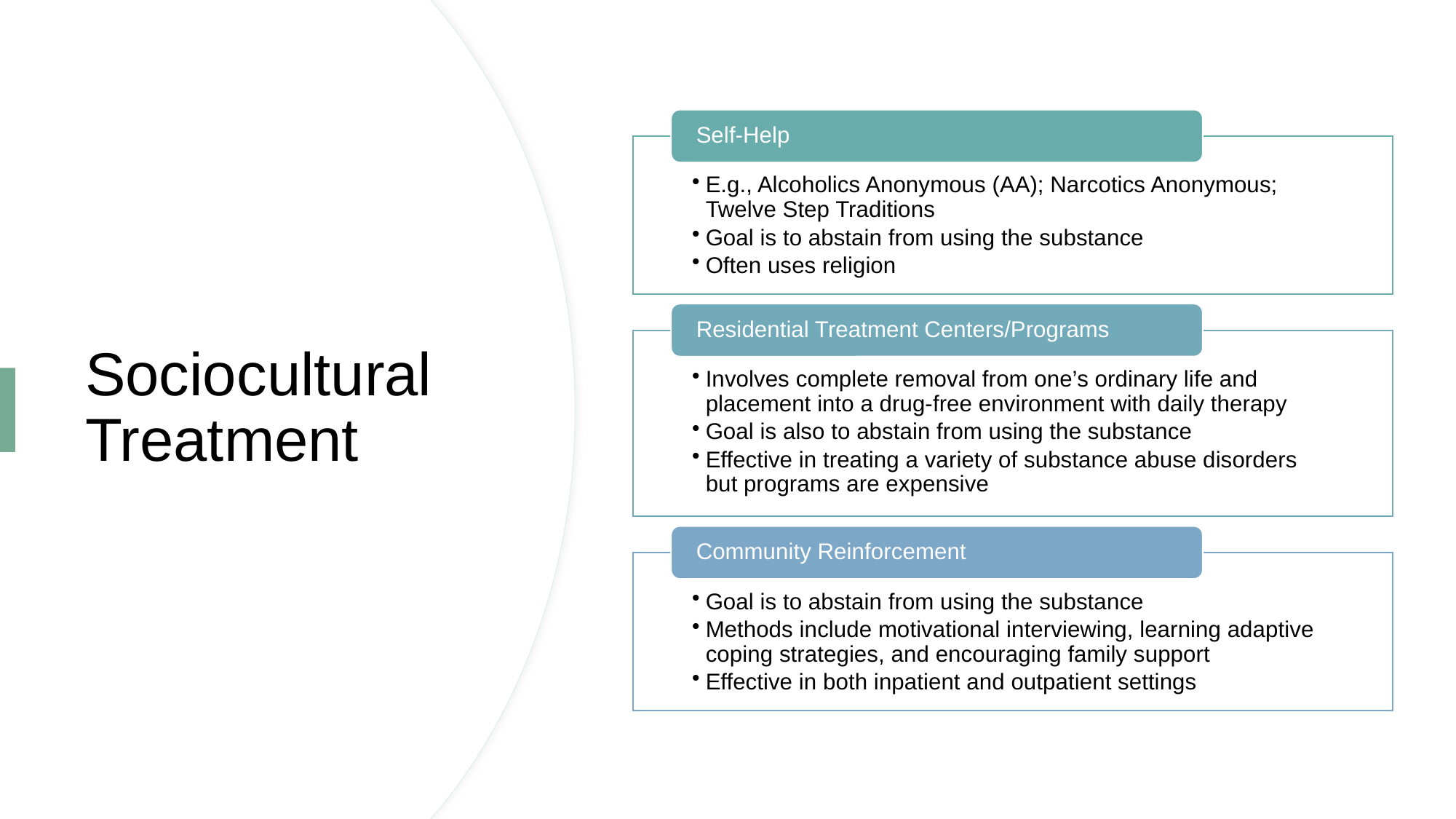

E.g., Alcoholics Anonymous (AA); Narcotics Anonymous; Twelve Step Traditions
Goal is to abstain from using the substance
Often uses religion
Self-Help
Involves complete removal from one’s ordinary life and placement into a drug-free environment with daily therapy
Goal is also to abstain from using the substance
Effective in treating a variety of substance abuse disorders but programs are expensive
Residential Treatment Centers/Programs
Goal is to abstain from using the substance
Methods include motivational interviewing, learning adaptive coping strategies, and encouraging family support
Effective in both inpatient and outpatient settings
Community Reinforcement
# Sociocultural Treatment